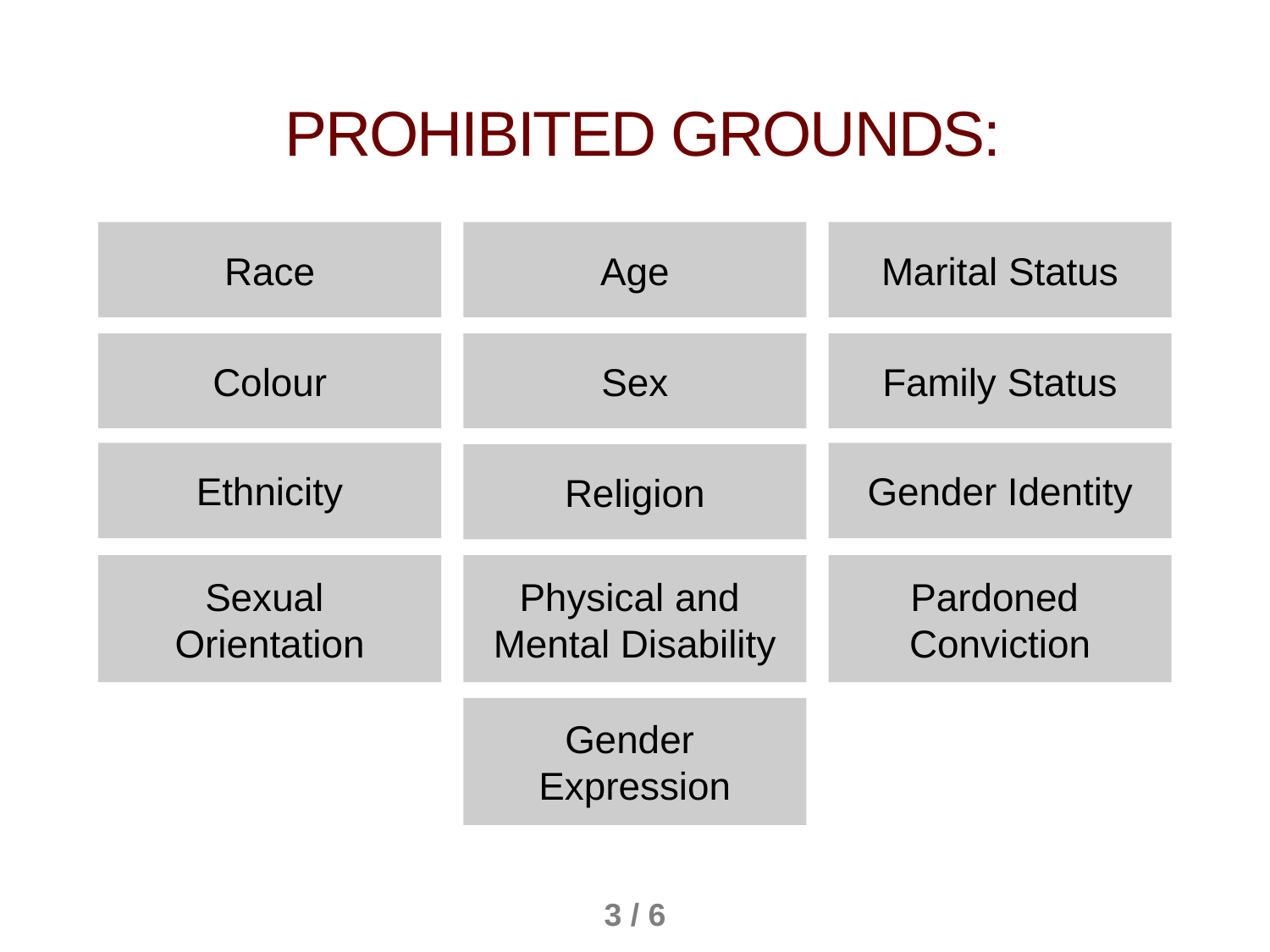

Prohibited Grounds:
Race
Age
Marital Status
Colour
Sex
Family Status
Ethnicity
Gender Identity
Religion
Sexual
Orientation
Physical and
Mental Disability
Pardoned
Conviction
Gender
Expression
3 / 6